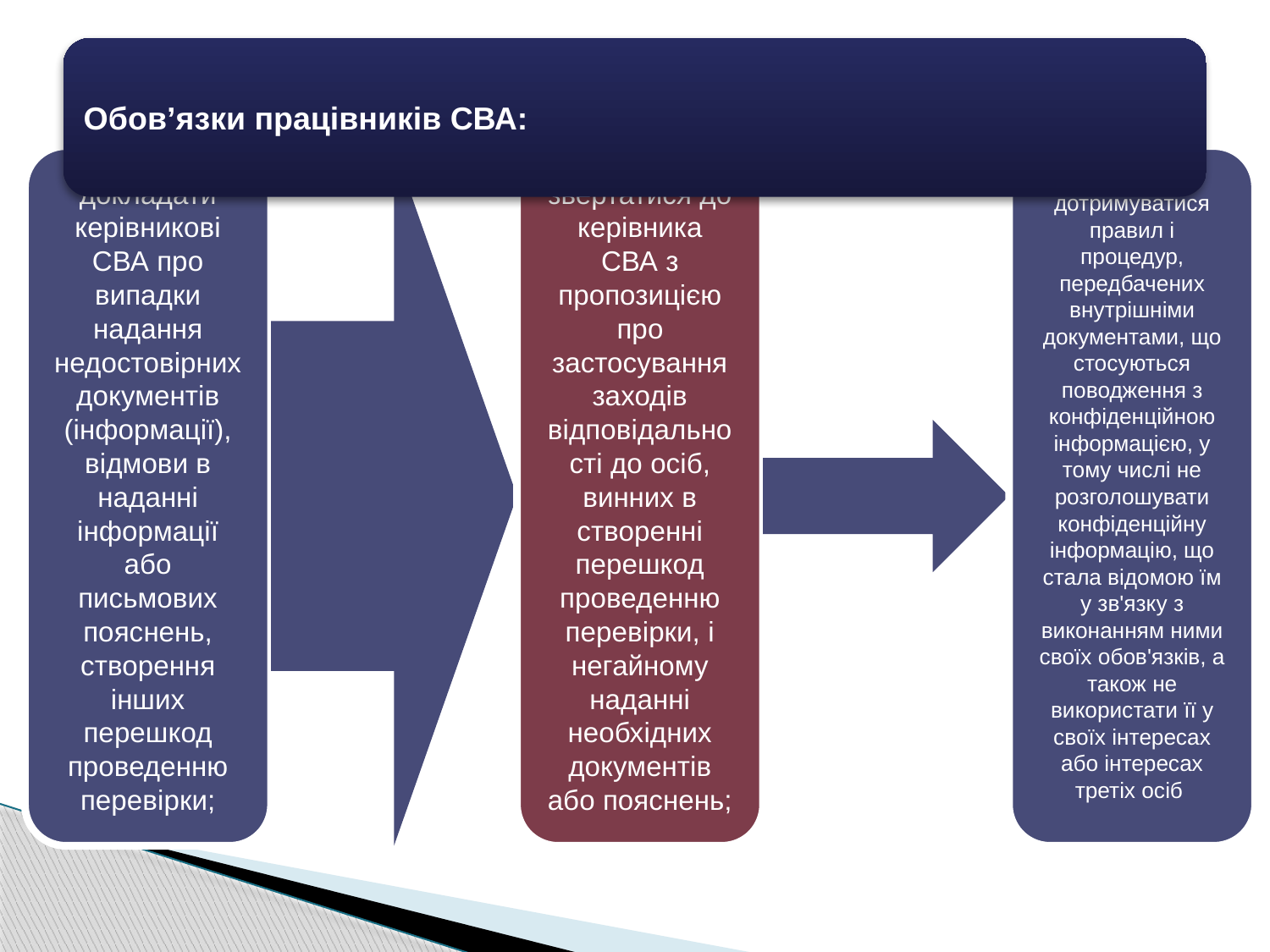

Обов’язки працівників СВА:
докладати керівникові СВА про випадки надання недостовірних документів (інформації), відмови в наданні інформації або письмових пояснень, створення інших перешкод проведенню перевірки;
звертатися до керівника СВА з пропозицією про застосування заходів відповідальності до осіб, винних в створенні перешкод проведенню перевірки, і негайному наданні необхідних документів або пояснень;
дотримуватися правил і процедур, передбачених внутрішніми документами, що стосуються поводження з конфіденційною інформацією, у тому числі не розголошувати конфіденційну інформацію, що стала відомою їм у зв'язку з виконанням ними своїх обов'язків, а також не використати її у своїх інтересах або інтересах третіх осіб